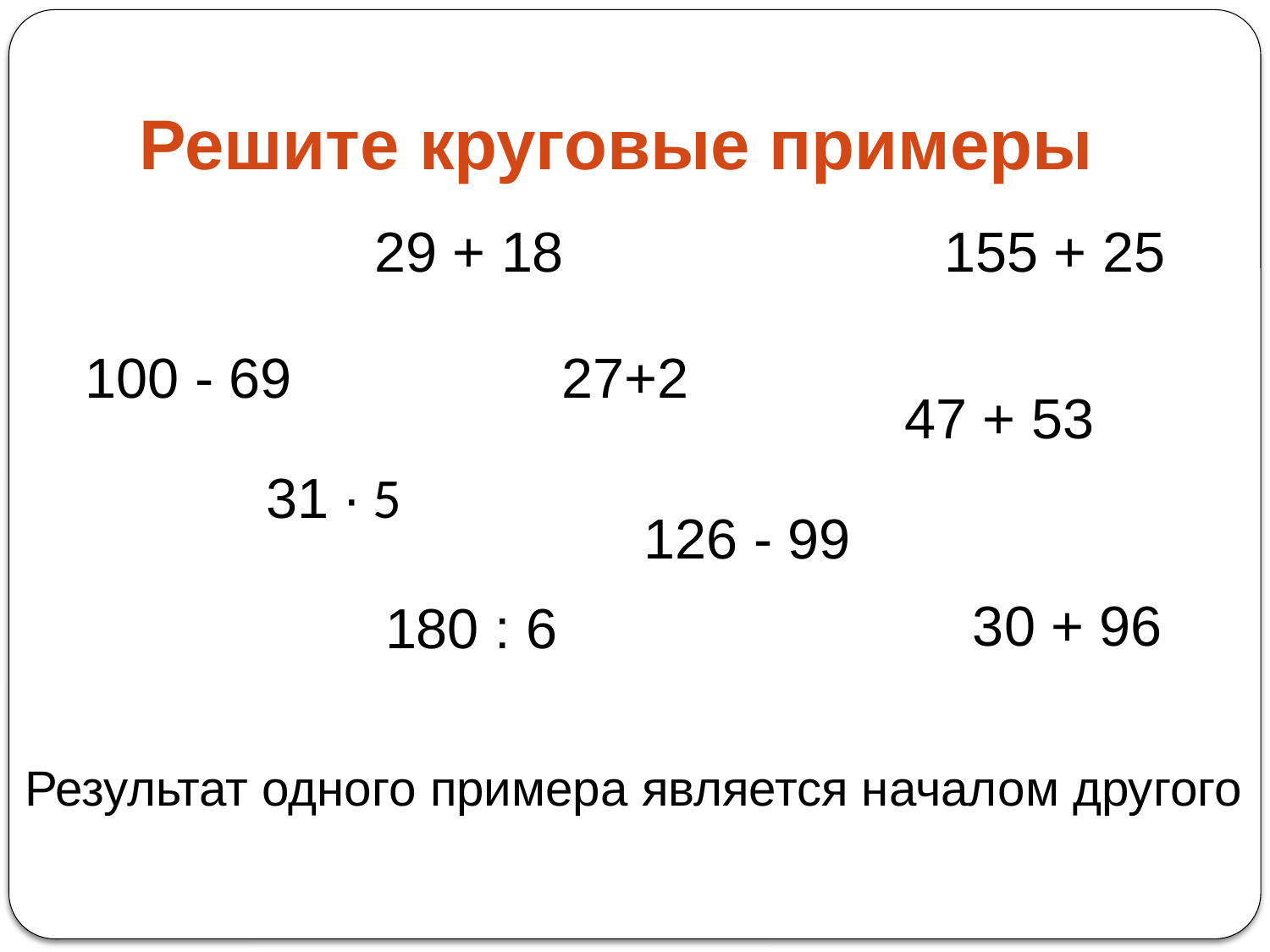

# Решите круговые примеры
29 + 18
155 + 25
27+2
100 - 69
47 + 53
31 ∙ 5
126 - 99
30 + 96
180 : 6
Результат одного примера является началом другого